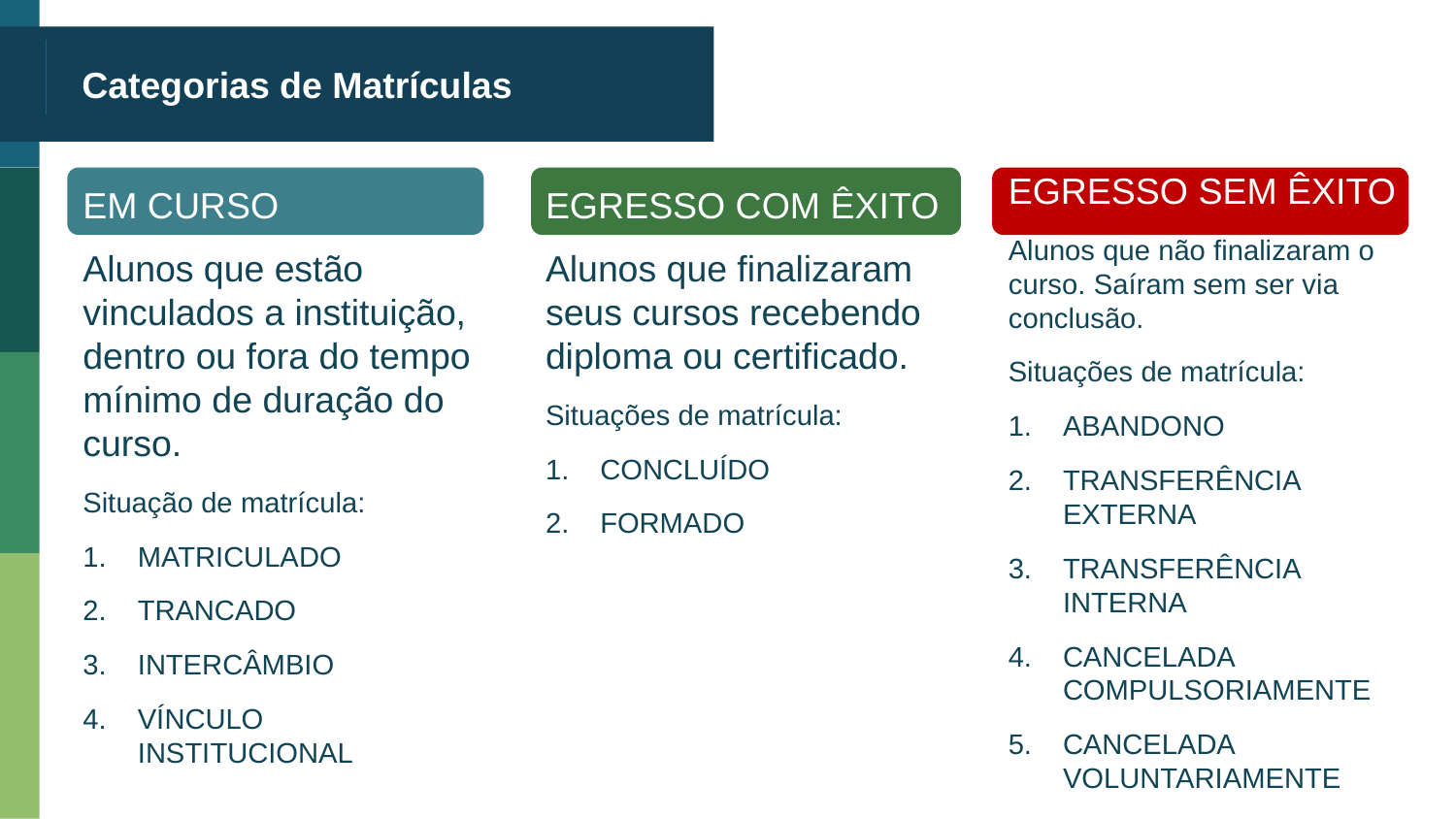

# Categorias de Matrículas
EGRESSO SEM ÊXITO
Alunos que não finalizaram o curso. Saíram sem ser via conclusão.
Situações de matrícula:
ABANDONO
TRANSFERÊNCIA EXTERNA
TRANSFERÊNCIA INTERNA
CANCELADA COMPULSORIAMENTE
CANCELADA VOLUNTARIAMENTE

EM CURSO
Alunos que estão vinculados a instituição, dentro ou fora do tempo mínimo de duração do curso.
Situação de matrícula:
MATRICULADO
TRANCADO
INTERCÂMBIO
VÍNCULO INSTITUCIONAL

EGRESSO COM ÊXITO
Alunos que finalizaram seus cursos recebendo diploma ou certificado.
Situações de matrícula:
CONCLUÍDO
FORMADO